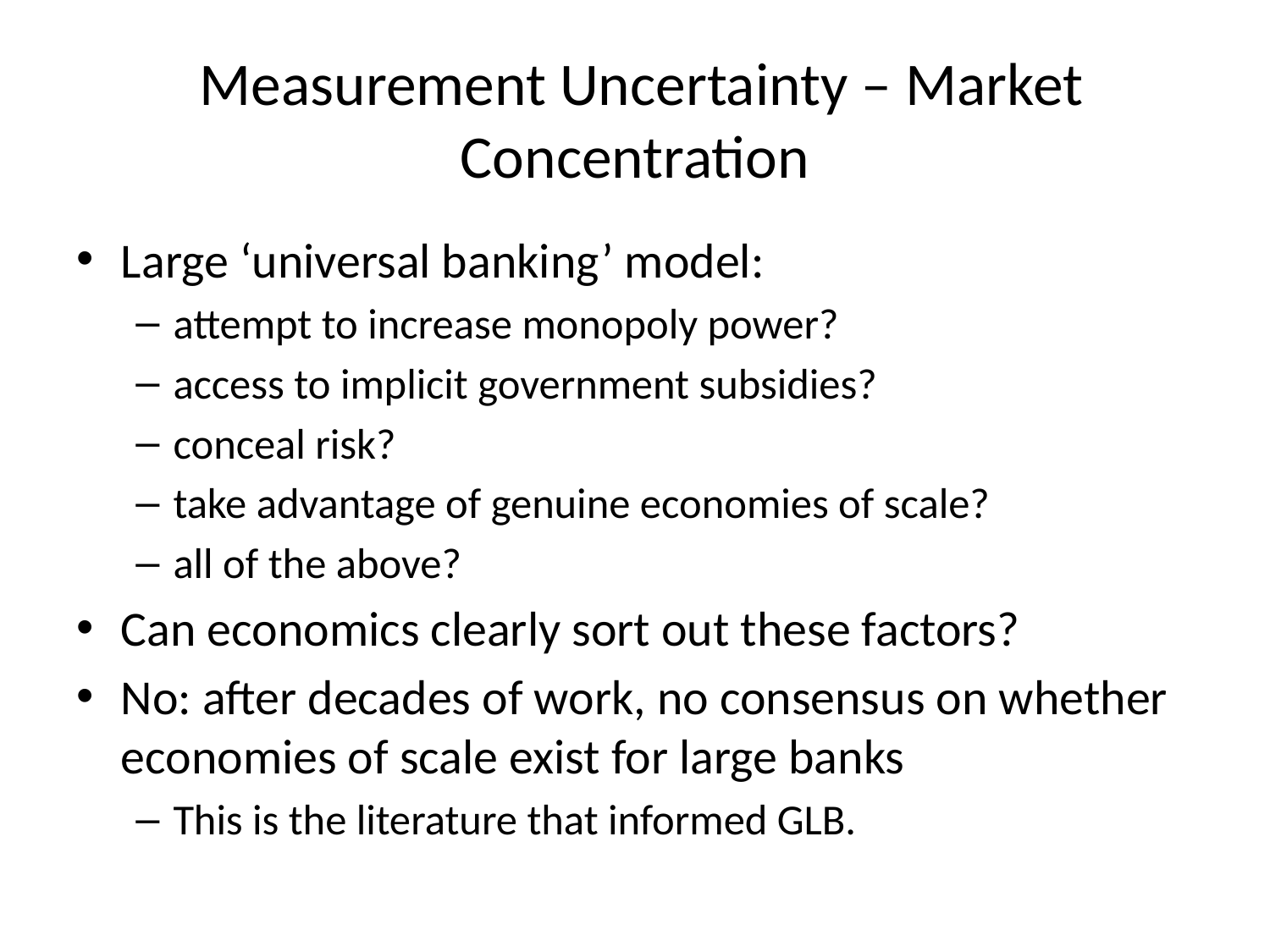

# Measurement Uncertainty – Market Concentration
Large ‘universal banking’ model:
attempt to increase monopoly power?
access to implicit government subsidies?
conceal risk?
take advantage of genuine economies of scale?
all of the above?
Can economics clearly sort out these factors?
No: after decades of work, no consensus on whether economies of scale exist for large banks
This is the literature that informed GLB.